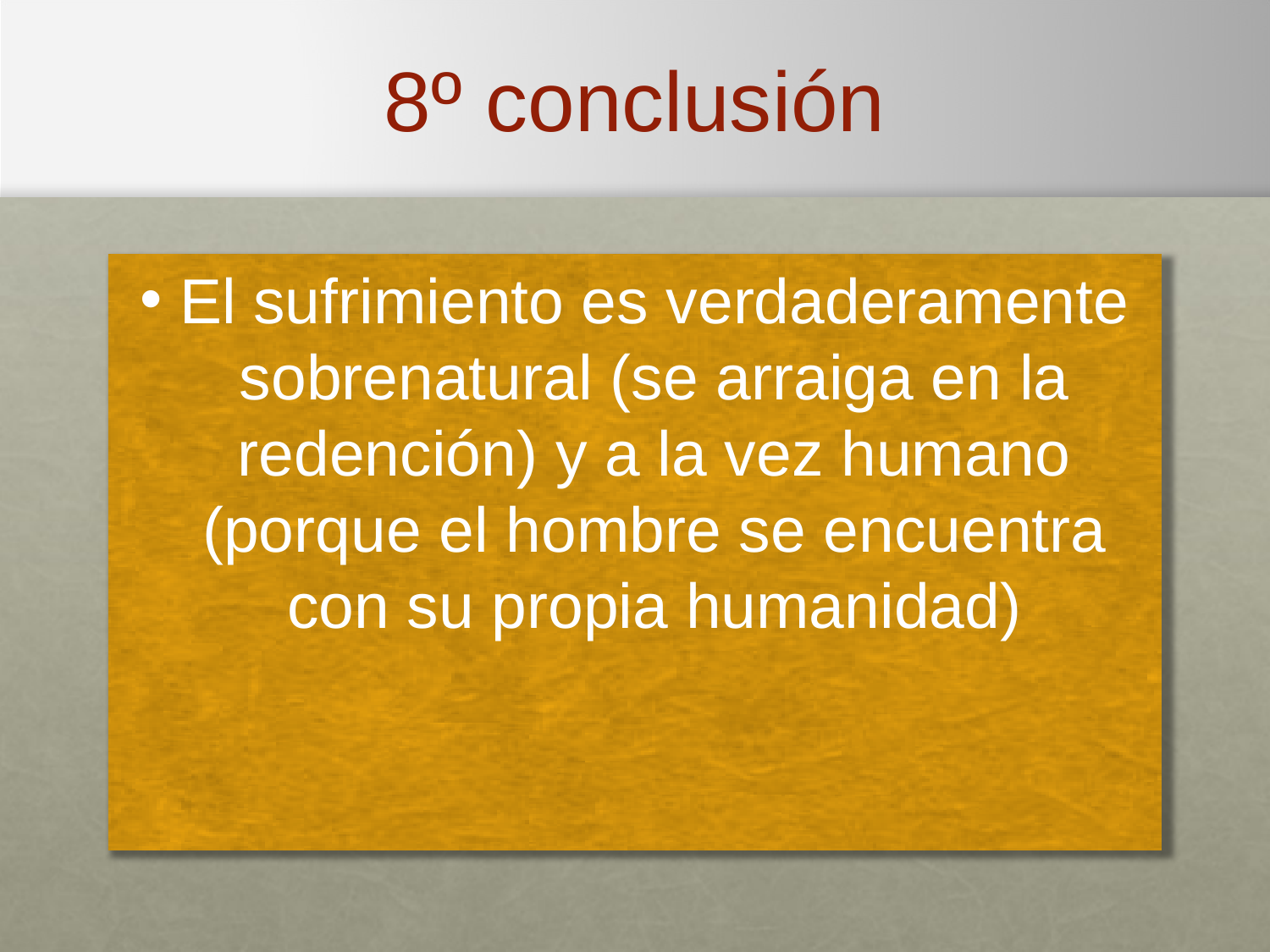

# 8º conclusión
El sufrimiento es verdaderamente sobrenatural (se arraiga en la redención) y a la vez humano (porque el hombre se encuentra con su propia humanidad)